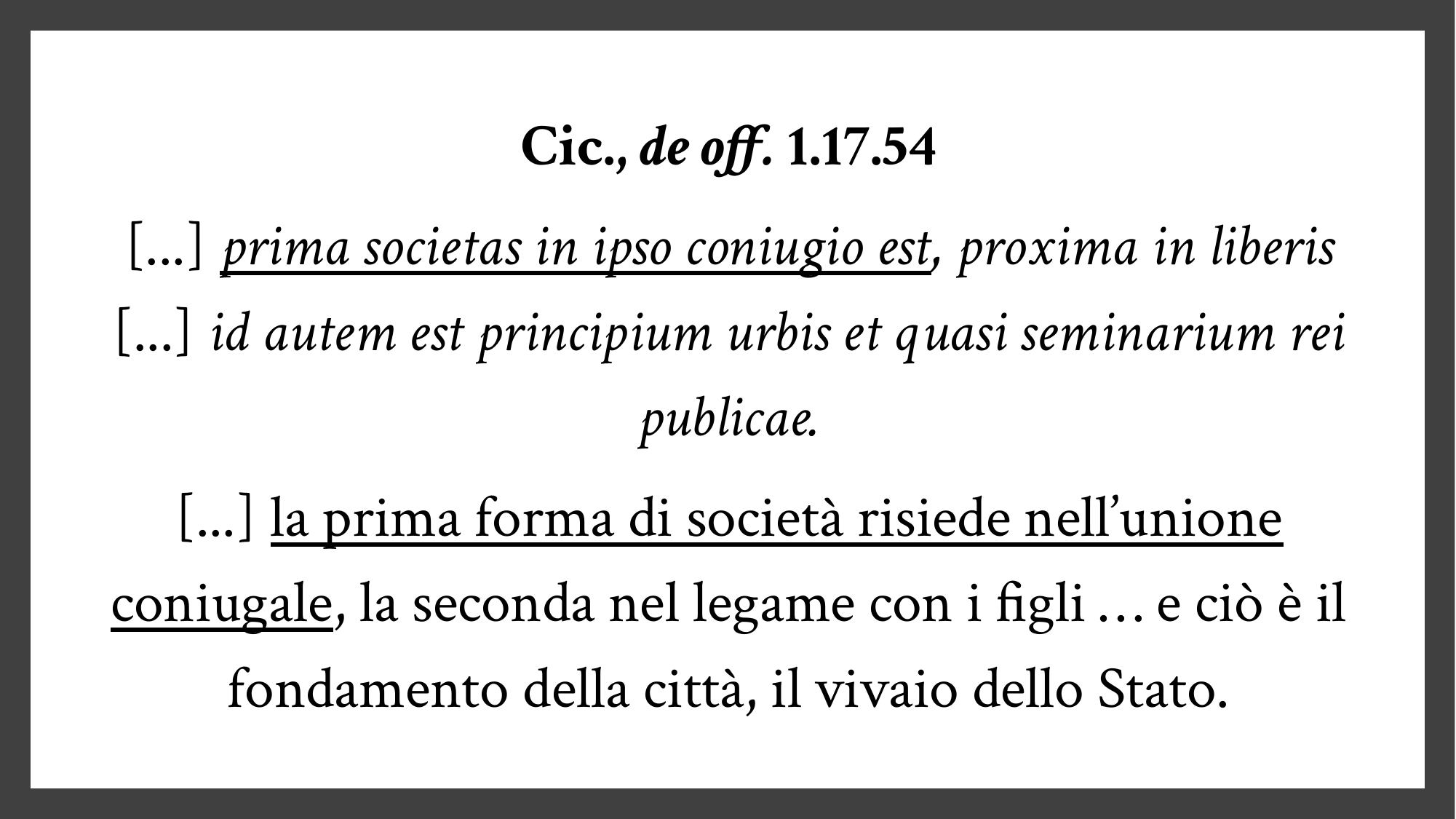

Cic., de off. 1.17.54
[...] prima societas in ipso coniugio est, proxima in liberis [...] id autem est principium urbis et quasi seminarium rei publicae.
[...] la prima forma di società risiede nell’unione coniugale, la seconda nel legame con i figli … e ciò è il fondamento della città, il vivaio dello Stato.